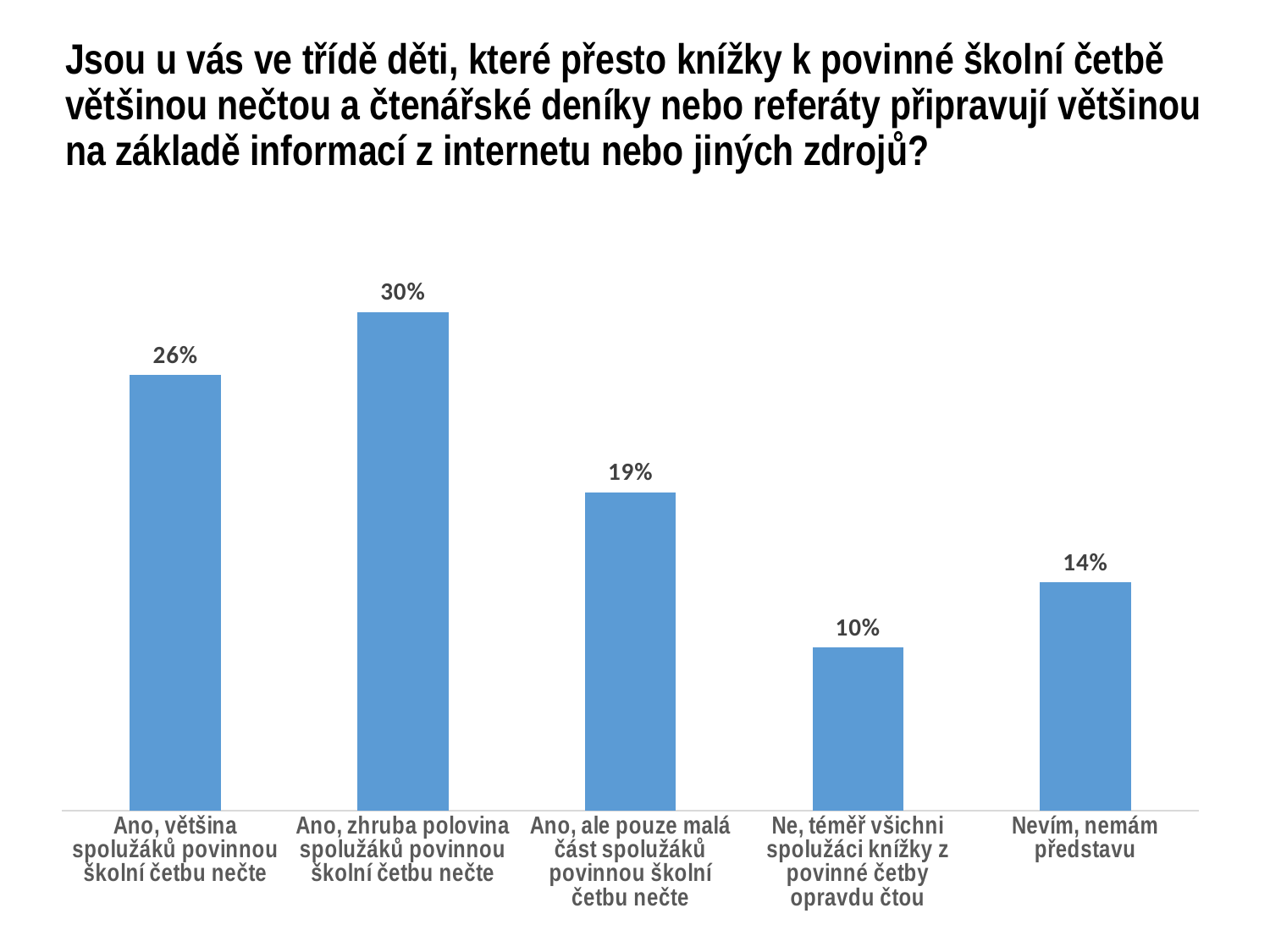

# Jsou u vás ve třídě děti, které přesto knížky k povinné školní četbě většinou nečtou a čtenářské deníky nebo referáty připravují většinou na základě informací z internetu nebo jiných zdrojů?

### Chart

| Category |  |
|---|---|
| Ano, většina spolužáků povinnou školní četbu nečte | 0.2649755149586822 |
| Ano, zhruba polovina spolužáků povinnou školní četbu nečte | 0.3032778037943644 |
| Ano, ale pouze malá část spolužáků povinnou školní četbu nečte | 0.19365223491714673 |
| Ne, téměř všichni spolužáci knížky z povinné četby opravdu čtou | 0.09908134572692118 |
| Nevím, nemám představu | 0.13901310060288458 |